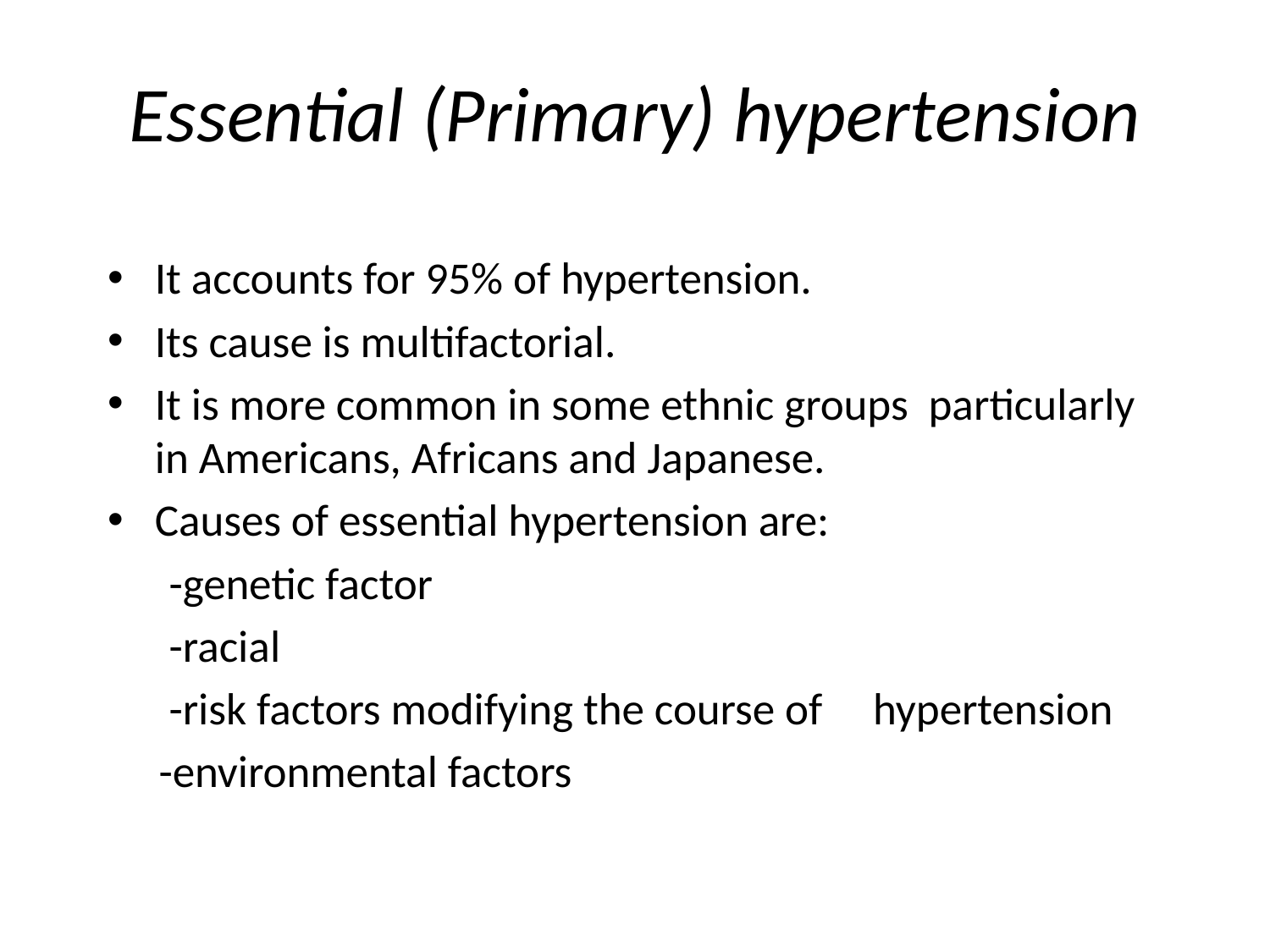

# Essential (Primary) hypertension
It accounts for 95% of hypertension.
Its cause is multifactorial.
It is more common in some ethnic groups  particularly in Americans, Africans and Japanese.
Causes of essential hypertension are:
      -genetic factor
      -racial
      -risk factors modifying the course of     hypertension
     -environmental factors